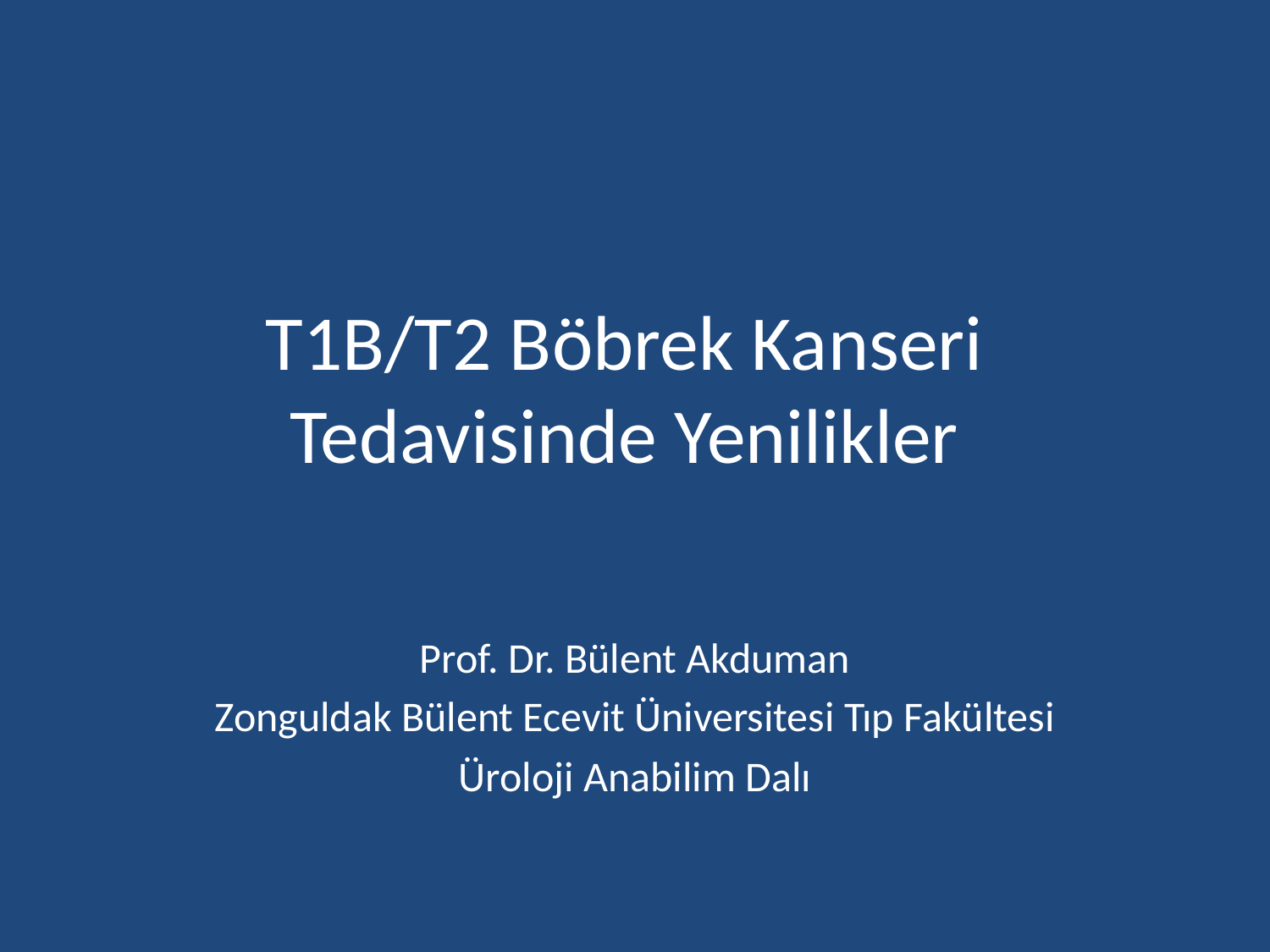

# T1B/T2 Böbrek Kanseri Tedavisinde Yenilikler
Prof. Dr. Bülent Akduman
Zonguldak Bülent Ecevit Üniversitesi Tıp Fakültesi
Üroloji Anabilim Dalı